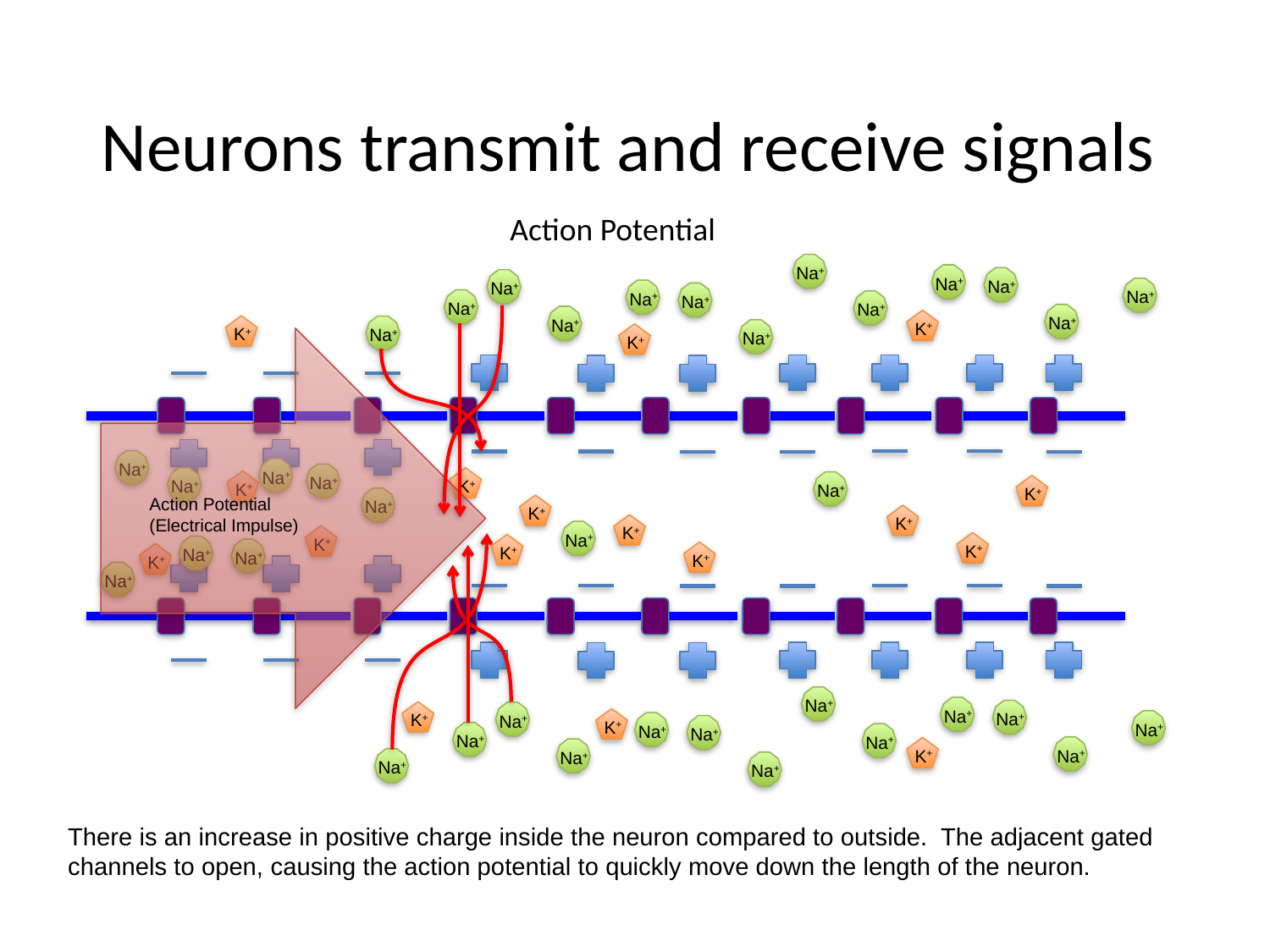

# Neurons transmit and receive signals
Action Potential

Na+

Na+
Na+
Na+

Na+
Na+

Na+

Na+
Na+

Na+
Na+

K+

K+
Na+

Na+

K+

Na+

Na+

Na+

K+

Na+
K+
Na+
K+

Action Potential
(Electrical Impulse)

Na+
K+

K+

K+

Na+

K+

K+
K+

Na+
Na+
K+
K+

Na+

Na+

Na+
Na+

K+
Na+

K+
Na+
Na+

Na+

Na+
Na+

Na+
K+
Na+

Na+
Na+
There is an increase in positive charge inside the neuron compared to outside.  The adjacent gated channels to open, causing the action potential to quickly move down the length of the neuron.